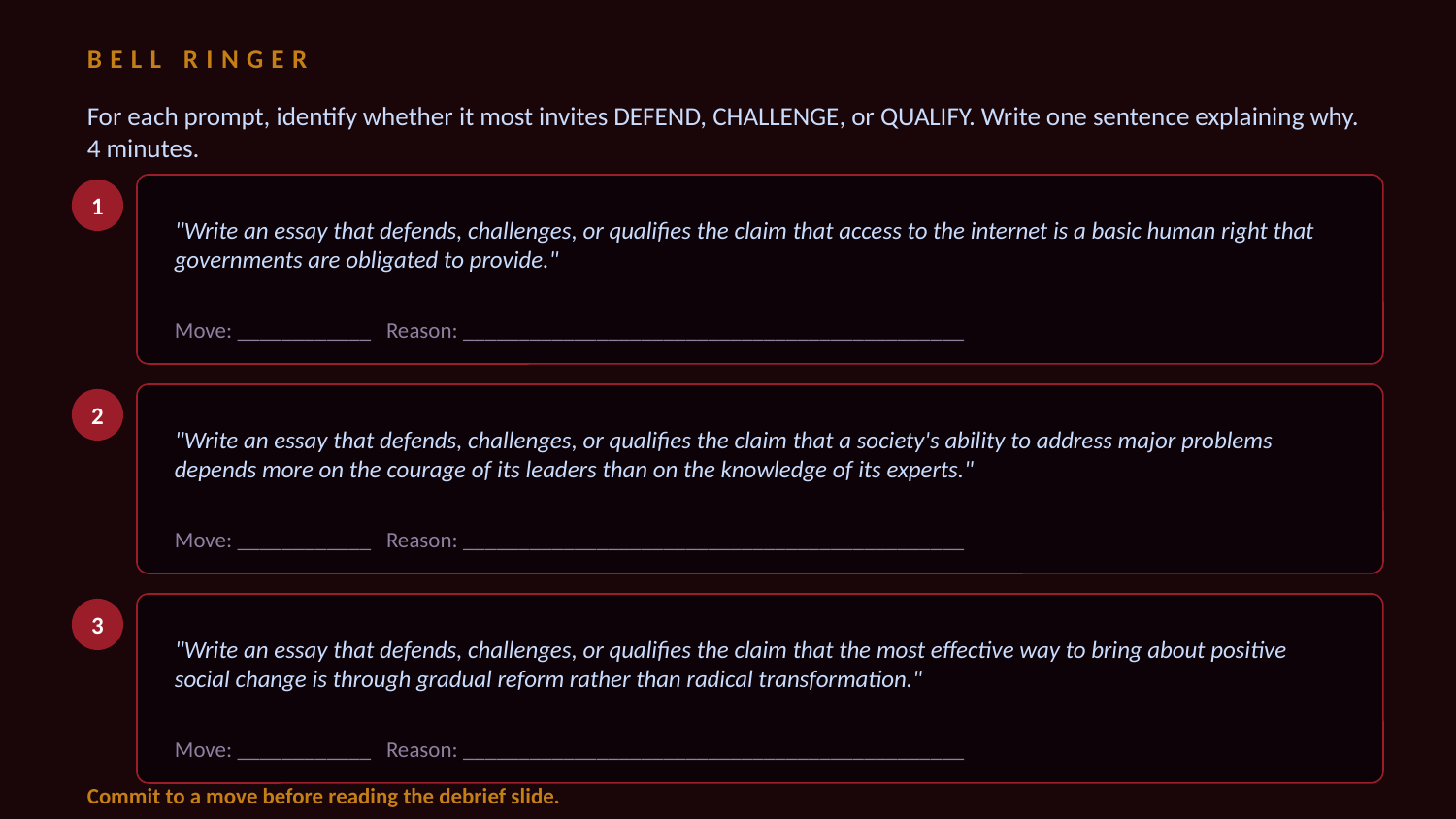

BELL RINGER
For each prompt, identify whether it most invites DEFEND, CHALLENGE, or QUALIFY. Write one sentence explaining why. 4 minutes.

1
"Write an essay that defends, challenges, or qualifies the claim that access to the internet is a basic human right that governments are obligated to provide."
Move: ____________   Reason: _____________________________________________

2
"Write an essay that defends, challenges, or qualifies the claim that a society's ability to address major problems depends more on the courage of its leaders than on the knowledge of its experts."
Move: ____________   Reason: _____________________________________________

3
"Write an essay that defends, challenges, or qualifies the claim that the most effective way to bring about positive social change is through gradual reform rather than radical transformation."
Move: ____________   Reason: _____________________________________________
Commit to a move before reading the debrief slide.